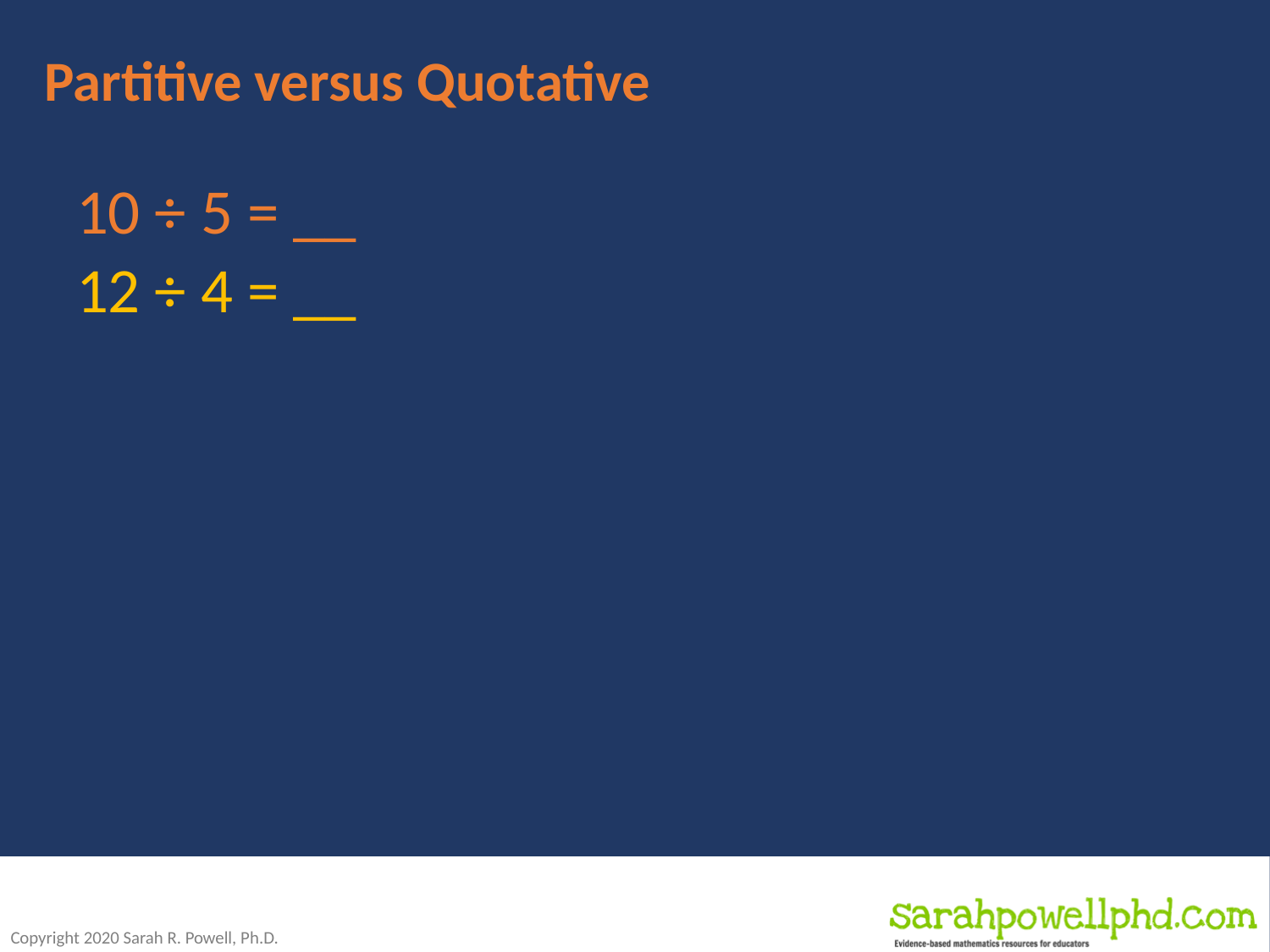

# Partitive versus Quotative
10 ÷ 5 = __
12 ÷ 4 = __